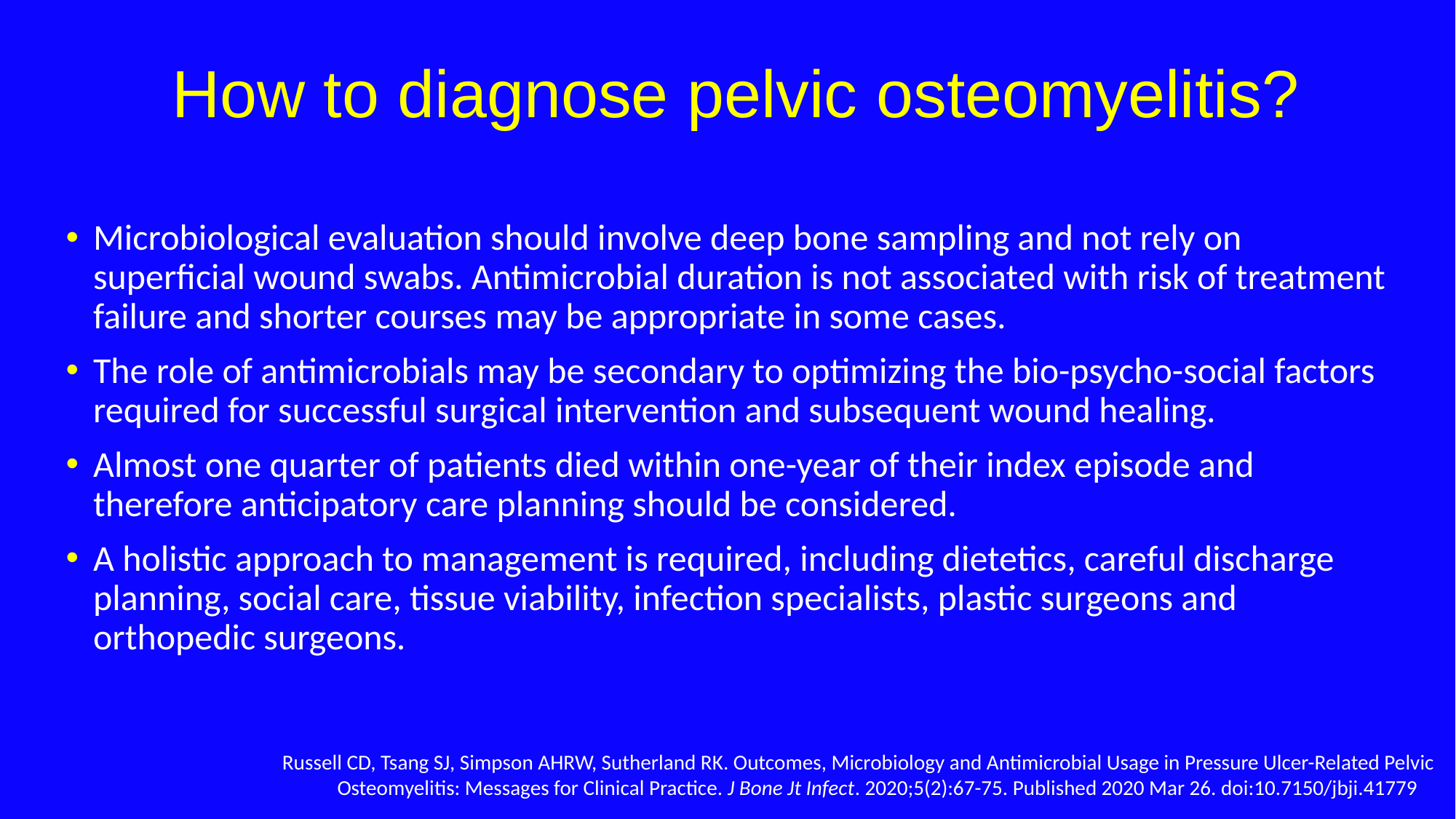

# How to diagnose pelvic osteomyelitis?
Microbiological evaluation should involve deep bone sampling and not rely on superficial wound swabs. Antimicrobial duration is not associated with risk of treatment failure and shorter courses may be appropriate in some cases.
The role of antimicrobials may be secondary to optimizing the bio-psycho-social factors required for successful surgical intervention and subsequent wound healing.
Almost one quarter of patients died within one-year of their index episode and therefore anticipatory care planning should be considered.
A holistic approach to management is required, including dietetics, careful discharge planning, social care, tissue viability, infection specialists, plastic surgeons and orthopedic surgeons.

Russell CD, Tsang SJ, Simpson AHRW, Sutherland RK. Outcomes, Microbiology and Antimicrobial Usage in Pressure Ulcer-Related Pelvic Osteomyelitis: Messages for Clinical Practice. J Bone Jt Infect. 2020;5(2):67-75. Published 2020 Mar 26. doi:10.7150/jbji.41779